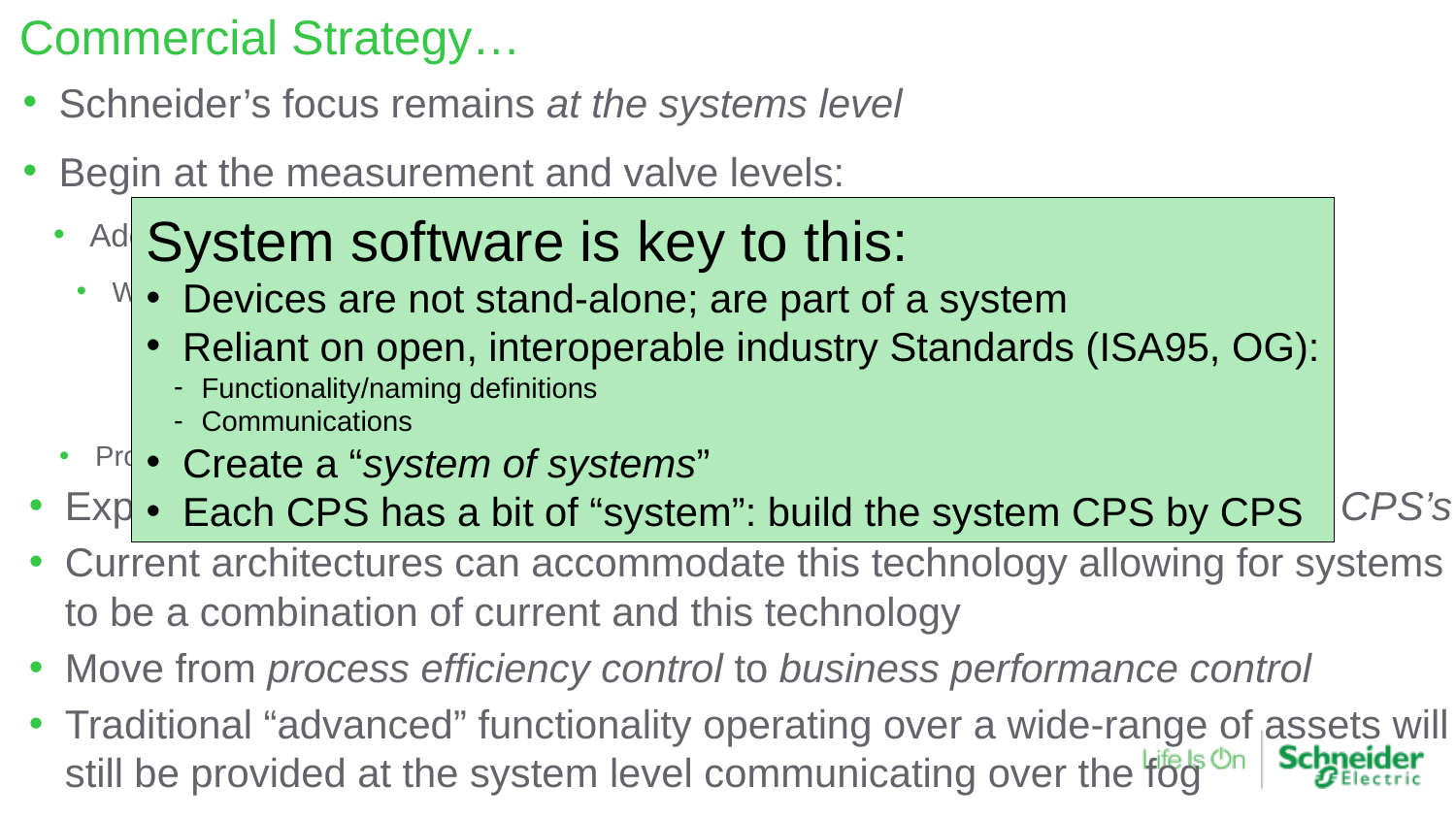

# Commercial Strategy…
Schneider’s focus remains at the systems level
Begin at the measurement and valve levels:
Add to our own – and other’s – sensor, analytical, and valve portfolios:
We add intelligence to otherwise stupid assets to the device OEMs, adding:
System software is key to this:
Devices are not stand-alone; are part of a system
Reliant on open, interoperable industry Standards (ISA95, OG):
Functionality/naming definitions
Communications
Create a “system of systems”
Each CPS has a bit of “system”: build the system CPS by CPS
Measurement
Control
Diagnostics
Communications
Provides IP in the form of location (in device), number, type, & asset performance IP in the device
Expand to equipment providers: they provide their IP as avatars on the CPS’s
Current architectures can accommodate this technology allowing for systems to be a combination of current and this technology
Move from process efficiency control to business performance control
Traditional “advanced” functionality operating over a wide-range of assets will still be provided at the system level communicating over the fog